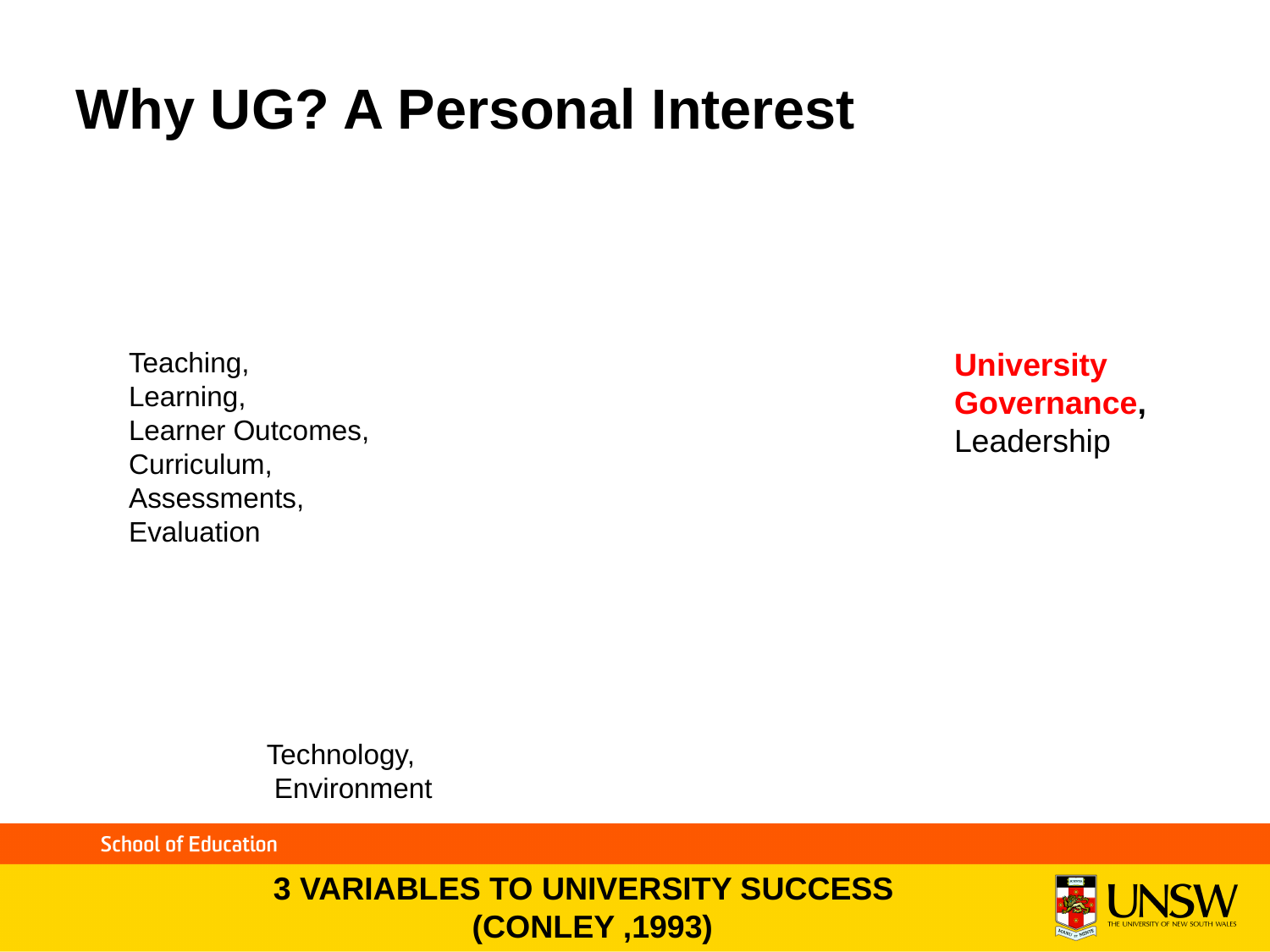

# Why UG? A Personal Interest

Teaching,
Learning,
Learner Outcomes, Curriculum, Assessments,
Evaluation

University Governance, Leadership

Technology,
 Environment
3 VARIABLES TO UNIVERSITY SUCCESS
(CONLEY ,1993)